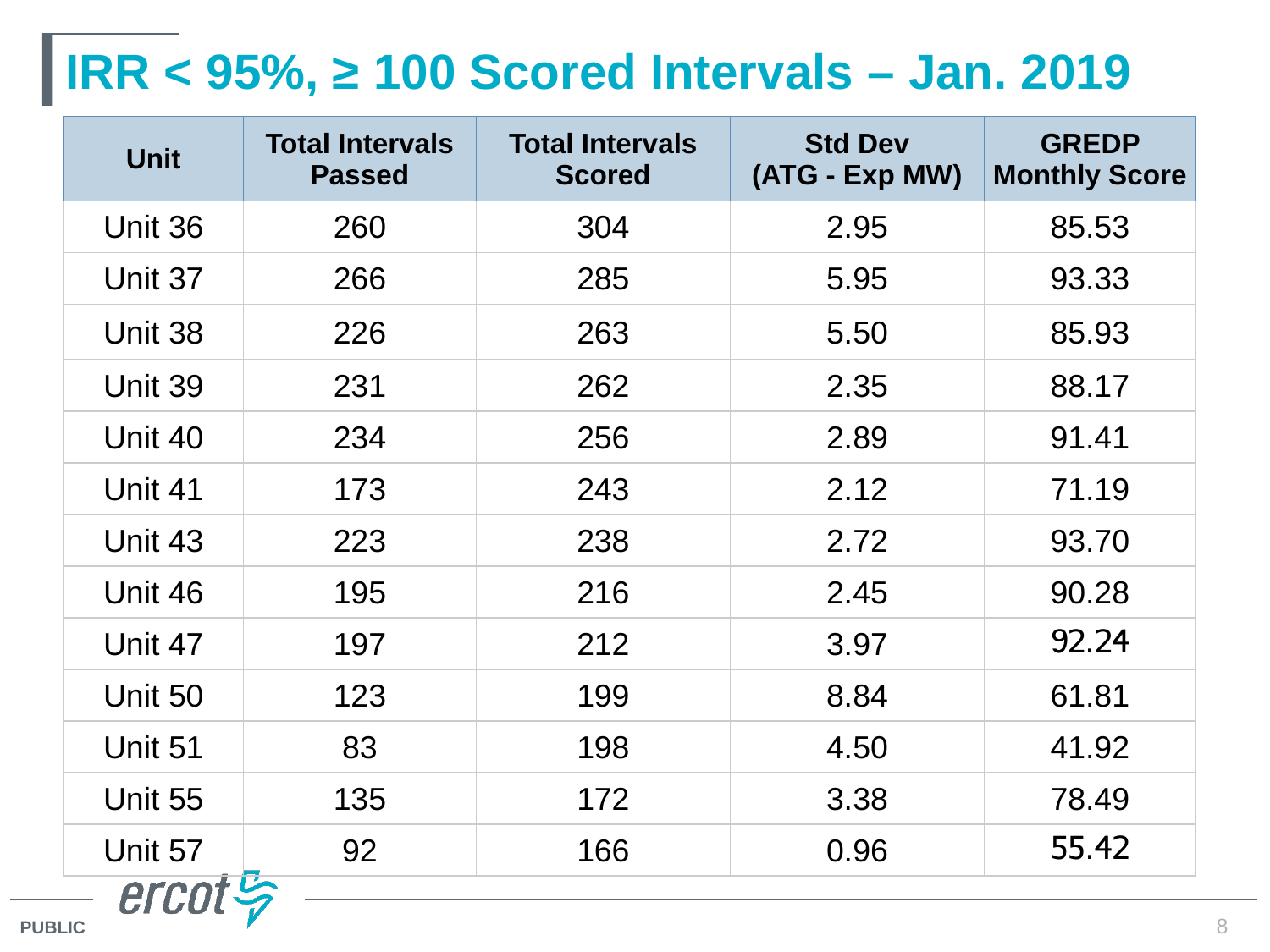

# IRR < 95%, ≥ 100 Scored Intervals – Jan. 2019
| Unit | Total Intervals Passed | Total Intervals Scored | Std Dev (ATG - Exp MW) | GREDP Monthly Score |
| --- | --- | --- | --- | --- |
| Unit 36 | 260 | 304 | 2.95 | 85.53 |
| Unit 37 | 266 | 285 | 5.95 | 93.33 |
| Unit 38 | 226 | 263 | 5.50 | 85.93 |
| Unit 39 | 231 | 262 | 2.35 | 88.17 |
| Unit 40 | 234 | 256 | 2.89 | 91.41 |
| Unit 41 | 173 | 243 | 2.12 | 71.19 |
| Unit 43 | 223 | 238 | 2.72 | 93.70 |
| Unit 46 | 195 | 216 | 2.45 | 90.28 |
| Unit 47 | 197 | 212 | 3.97 | 92.24 |
| Unit 50 | 123 | 199 | 8.84 | 61.81 |
| Unit 51 | 83 | 198 | 4.50 | 41.92 |
| Unit 55 | 135 | 172 | 3.38 | 78.49 |
| Unit 57 | 92 | 166 | 0.96 | 55.42 |
8